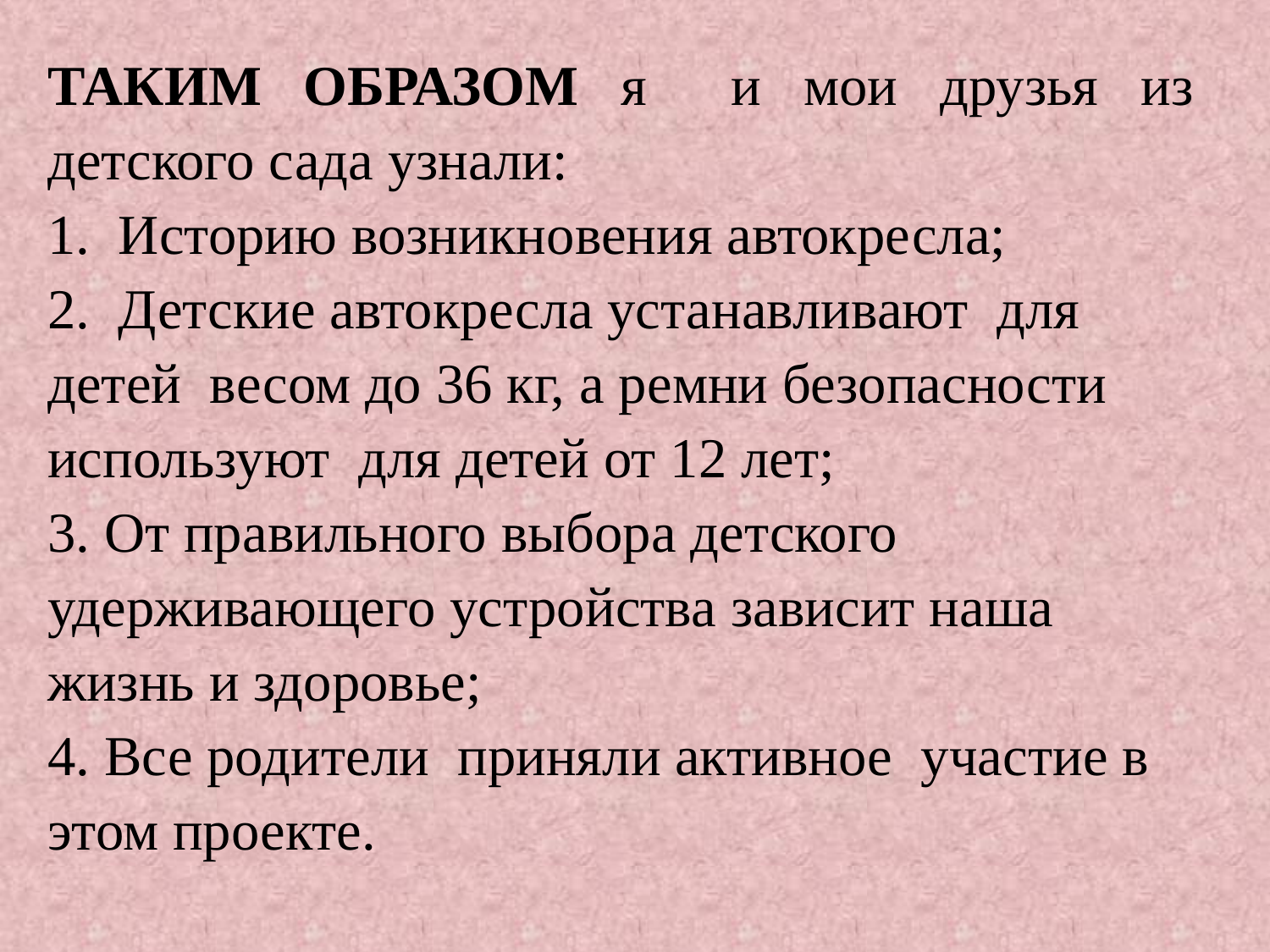

ТАКИМ ОБРАЗОМ я  и мои друзья из детского сада узнали:
1.  Историю возникновения автокресла;
2.  Детские автокресла устанавливают  для детей  весом до 36 кг, а ремни безопасности используют  для детей от 12 лет;
3. От правильного выбора детского удерживающего устройства зависит наша жизнь и здоровье;
4. Все родители  приняли активное  участие в этом проекте.